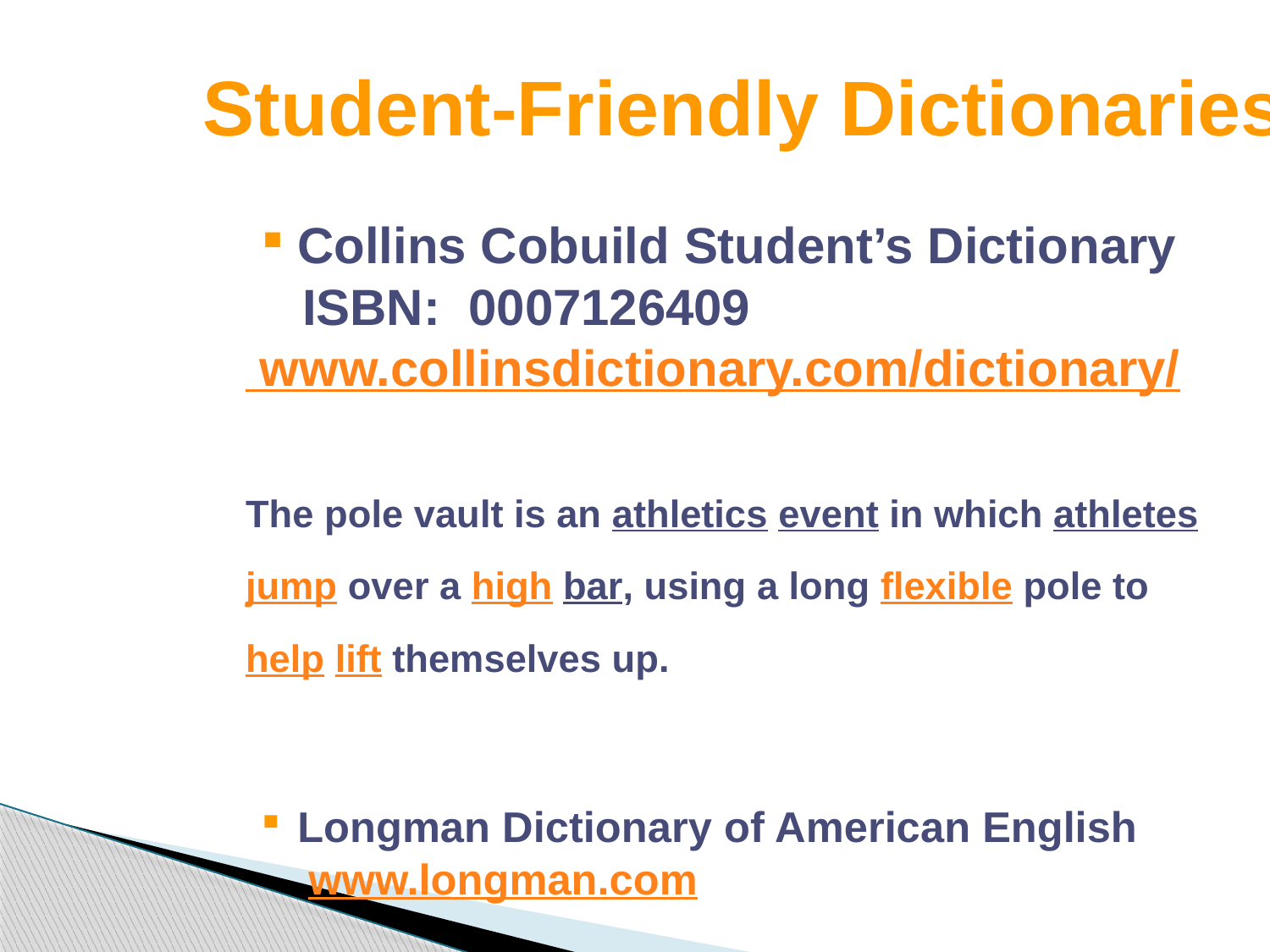

# Student-Friendly Dictionaries
Collins Cobuild Student’s Dictionary
    ISBN:  0007126409
 www.collinsdictionary.com/dictionary/

The pole vault is an athletics event in which athletes jump over a high bar, using a long flexible pole to help lift themselves up.

Longman Dictionary of American English
    www.longman.com